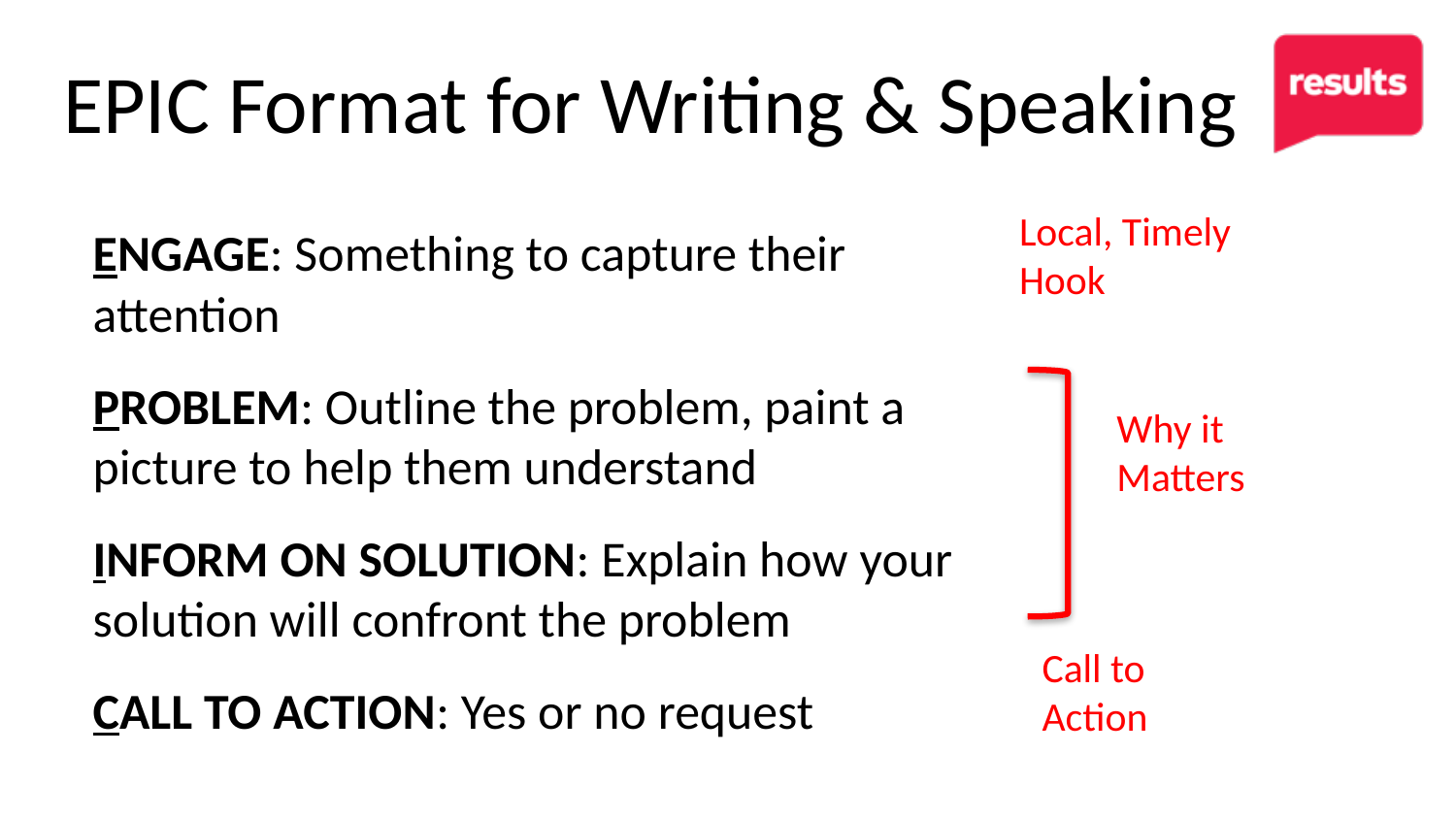

# EPIC Format for Writing & Speaking
Local, Timely Hook
ENGAGE: Something to capture their attention
PROBLEM: Outline the problem, paint a picture to help them understand
INFORM ON SOLUTION: Explain how your solution will confront the problem
CALL TO ACTION: Yes or no request

Why it Matters
Call to Action